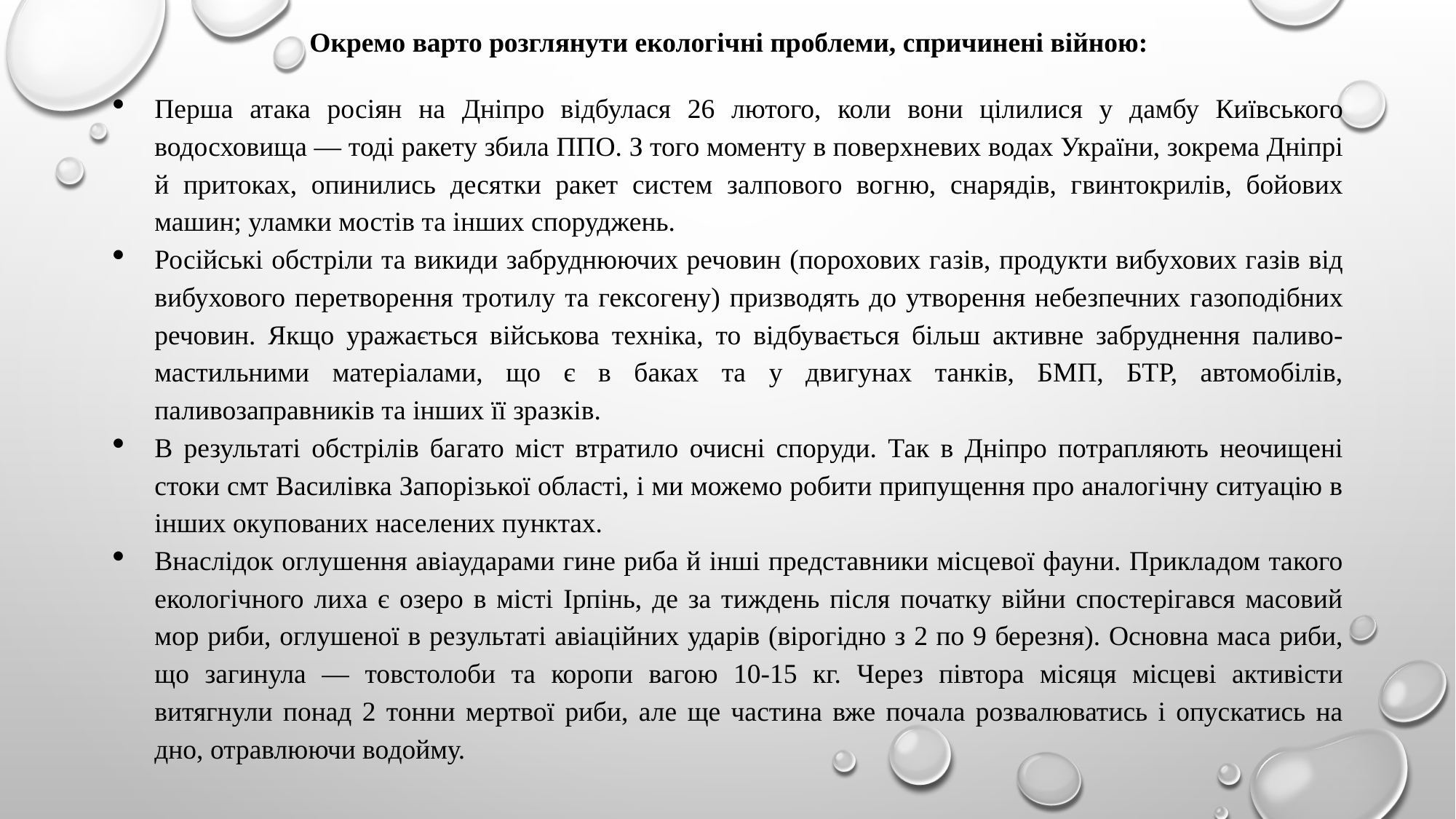

Окремо варто розглянути екологічні проблеми, спричинені війною:
Перша атака росіян на Дніпро відбулася 26 лютого, коли вони цілилися у дамбу Київського водосховища — тоді ракету збила ППО. З того моменту в поверхневих водах України, зокрема Дніпрі й притоках, опинились десятки ракет систем залпового вогню, снарядів, гвинтокрилів, бойових машин; уламки мостів та інших споруджень.
Російські обстріли та викиди забруднюючих речовин (порохових газів, продукти вибухових газів від вибухового перетворення тротилу та гексогену) призводять до утворення небезпечних газоподібних речовин. Якщо уражається військова техніка, то відбувається більш активне забруднення паливо-мастильними матеріалами, що є в баках та у двигунах танків, БМП, БТР, автомобілів, паливозаправників та інших її зразків.
В результаті обстрілів багато міст втратило очисні споруди. Так в Дніпро потрапляють неочищені стоки смт Василівка Запорізької області, і ми можемо робити припущення про аналогічну ситуацію в інших окупованих населених пунктах.
Внаслідок оглушення авіаударами гине риба й інші представники місцевої фауни. Прикладом такого екологічного лиха є озеро в місті Ірпінь, де за тиждень після початку війни спостерігався масовий мор риби, оглушеної в результаті авіаційних ударів (вірогідно з 2 по 9 березня). Основна маса риби, що загинула — товстолоби та коропи вагою 10-15 кг. Через півтора місяця місцеві активісти витягнули понад 2 тонни мертвої риби, але ще частина вже почала розвалюватись і опускатись на дно, отравлюючи водойму.